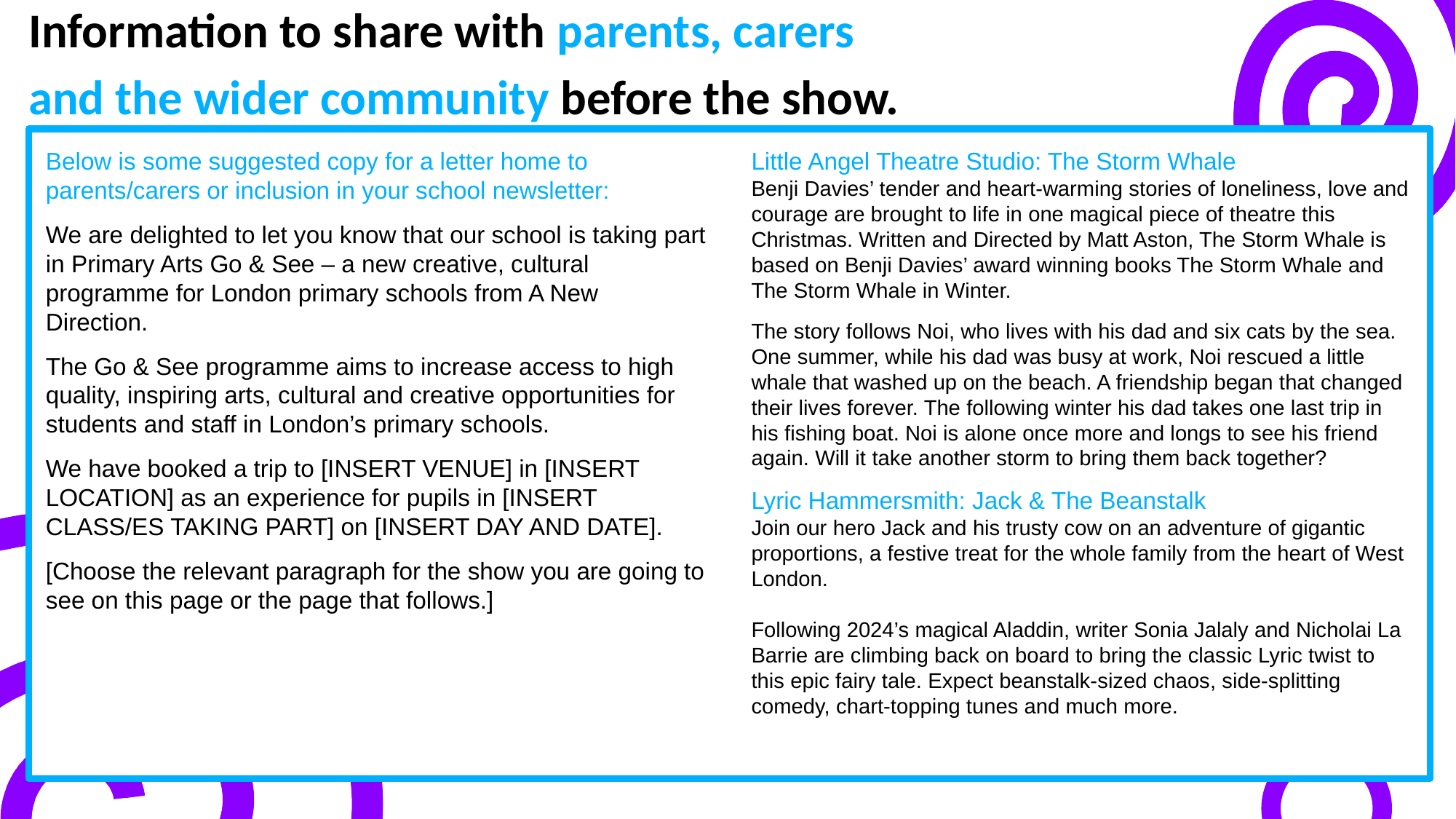

Information to share with parents, carers
and the wider community before the show.

Below is some suggested copy for a letter home to parents/carers or inclusion in your school newsletter:
We are delighted to let you know that our school is taking part in Primary Arts Go & See – a new creative, cultural programme for London primary schools from A New Direction.
The Go & See programme aims to increase access to high quality, inspiring arts, cultural and creative opportunities for students and staff in London’s primary schools.
We have booked a trip to [INSERT VENUE] in [INSERT LOCATION] as an experience for pupils in [INSERT CLASS/ES TAKING PART] on [INSERT DAY AND DATE].
[Choose the relevant paragraph for the show you are going to see on this page or the page that follows.]

Little Angel Theatre Studio: The Storm Whale
Benji Davies’ tender and heart-warming stories of loneliness, love and courage are brought to life in one magical piece of theatre this Christmas. Written and Directed by Matt Aston, The Storm Whale is based on Benji Davies’ award winning books The Storm Whale and The Storm Whale in Winter.
The story follows Noi, who lives with his dad and six cats by the sea. One summer, while his dad was busy at work, Noi rescued a little whale that washed up on the beach. A friendship began that changed their lives forever. The following winter his dad takes one last trip in his fishing boat. Noi is alone once more and longs to see his friend again. Will it take another storm to bring them back together?
Lyric Hammersmith: Jack & The Beanstalk
Join our hero Jack and his trusty cow on an adventure of gigantic proportions, a festive treat for the whole family from the heart of West London.

Following 2024’s magical Aladdin, writer Sonia Jalaly and Nicholai La Barrie are climbing back on board to bring the classic Lyric twist to this epic fairy tale. Expect beanstalk-sized chaos, side-splitting comedy, chart-topping tunes and much more.